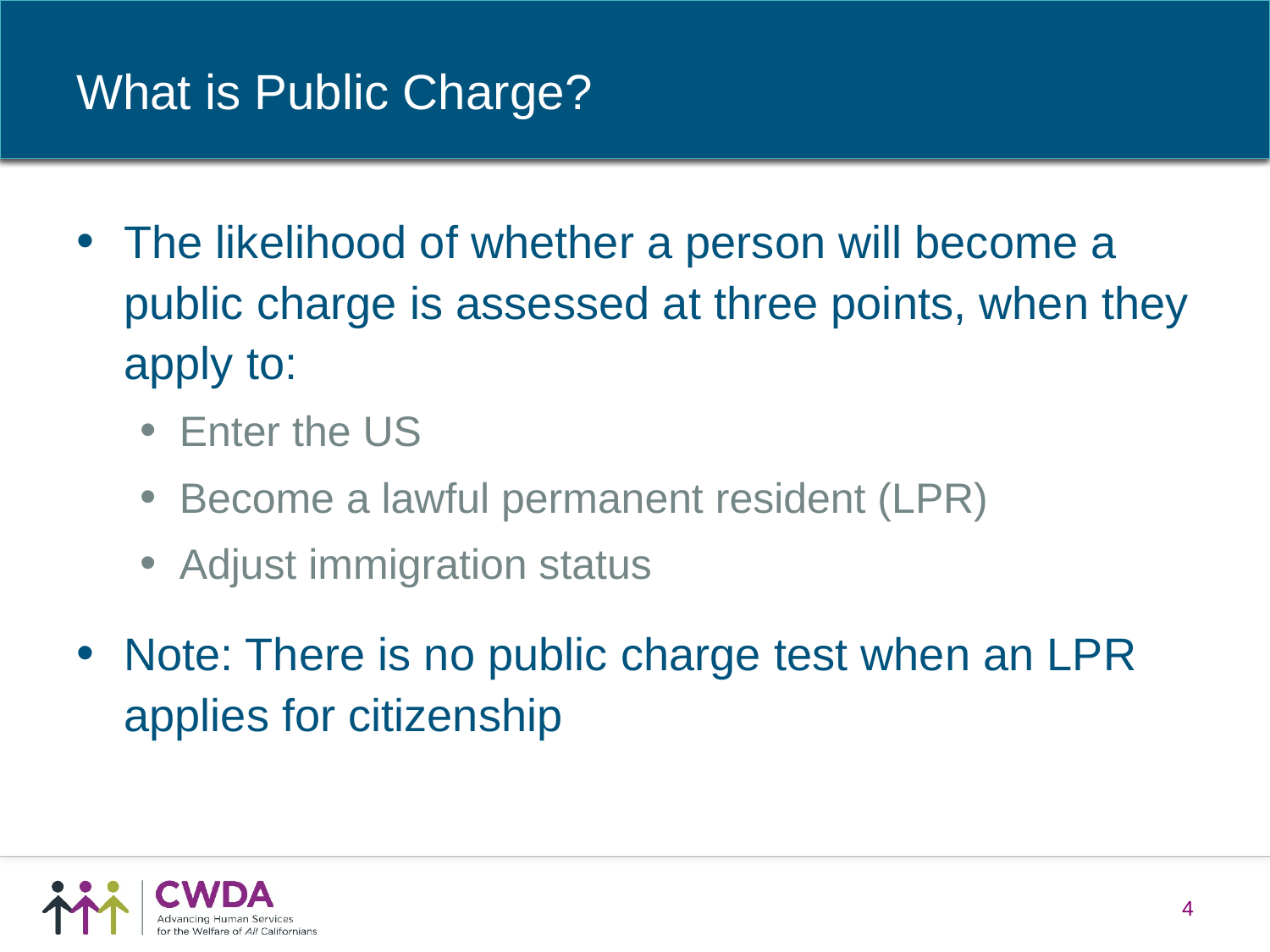

# What is Public Charge?
The likelihood of whether a person will become a public charge is assessed at three points, when they apply to:
Enter the US
Become a lawful permanent resident (LPR)
Adjust immigration status
Note: There is no public charge test when an LPR applies for citizenship

4